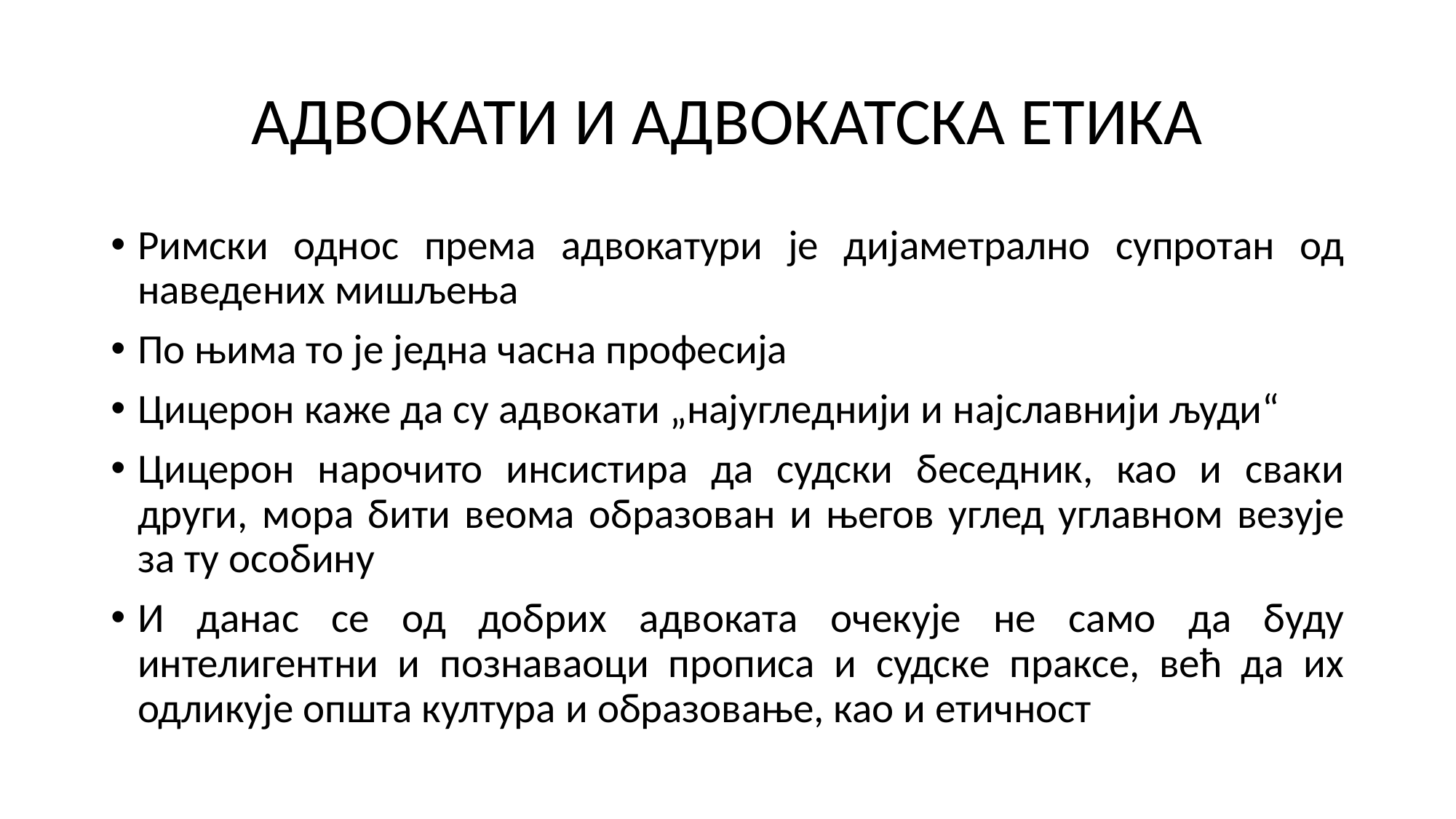

# АДВОКАТИ И АДВОКАТСКА ЕТИКА
Римски однос према адвокатури је дијаметрално супротан од наведених мишљења
По њима то је једна часна професија
Цицерон каже да су адвокати „најугледнији и најславнији људи“
Цицерон нарочито инсистира да судски беседник, као и сваки други, мора бити веома образован и његов углед углавном везује за ту особину
И данас се од добрих адвоката очекује не само да буду интелигентни и познаваоци прописа и судске праксе, већ да их одликује општа култура и образовање, као и етичност